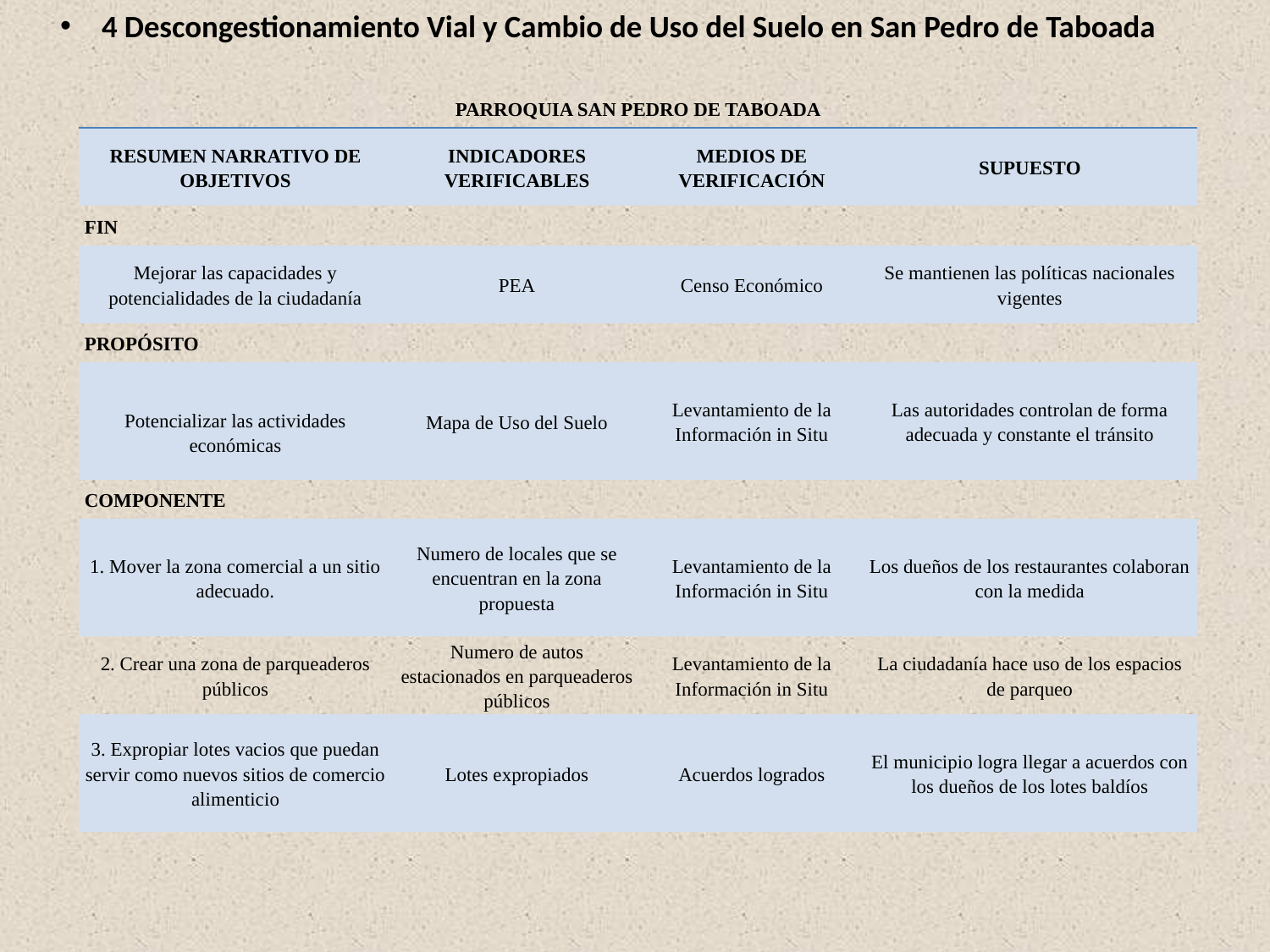

4 Descongestionamiento Vial y Cambio de Uso del Suelo en San Pedro de Taboada

| PARROQUIA SAN PEDRO DE TABOADA |  |  |  |
| --- | --- | --- | --- |
| RESUMEN NARRATIVO DE OBJETIVOS | INDICADORES VERIFICABLES | MEDIOS DE VERIFICACIÓN | SUPUESTO |
| FIN |  |  |  |
| Mejorar las capacidades y potencialidades de la ciudadanía | PEA | Censo Económico | Se mantienen las políticas nacionales vigentes |
| PROPÓSITO |  |  |  |
| Potencializar las actividades económicas | Mapa de Uso del Suelo | Levantamiento de la Información in Situ | Las autoridades controlan de forma adecuada y constante el tránsito |
| COMPONENTE |  |  |  |
| 1. Mover la zona comercial a un sitio adecuado. | Numero de locales que se encuentran en la zona propuesta | Levantamiento de la Información in Situ | Los dueños de los restaurantes colaboran con la medida |
| 2. Crear una zona de parqueaderos públicos | Numero de autos estacionados en parqueaderos públicos | Levantamiento de la Información in Situ | La ciudadanía hace uso de los espacios de parqueo |
| 3. Expropiar lotes vacios que puedan servir como nuevos sitios de comercio alimenticio | Lotes expropiados | Acuerdos logrados | El municipio logra llegar a acuerdos con los dueños de los lotes baldíos |